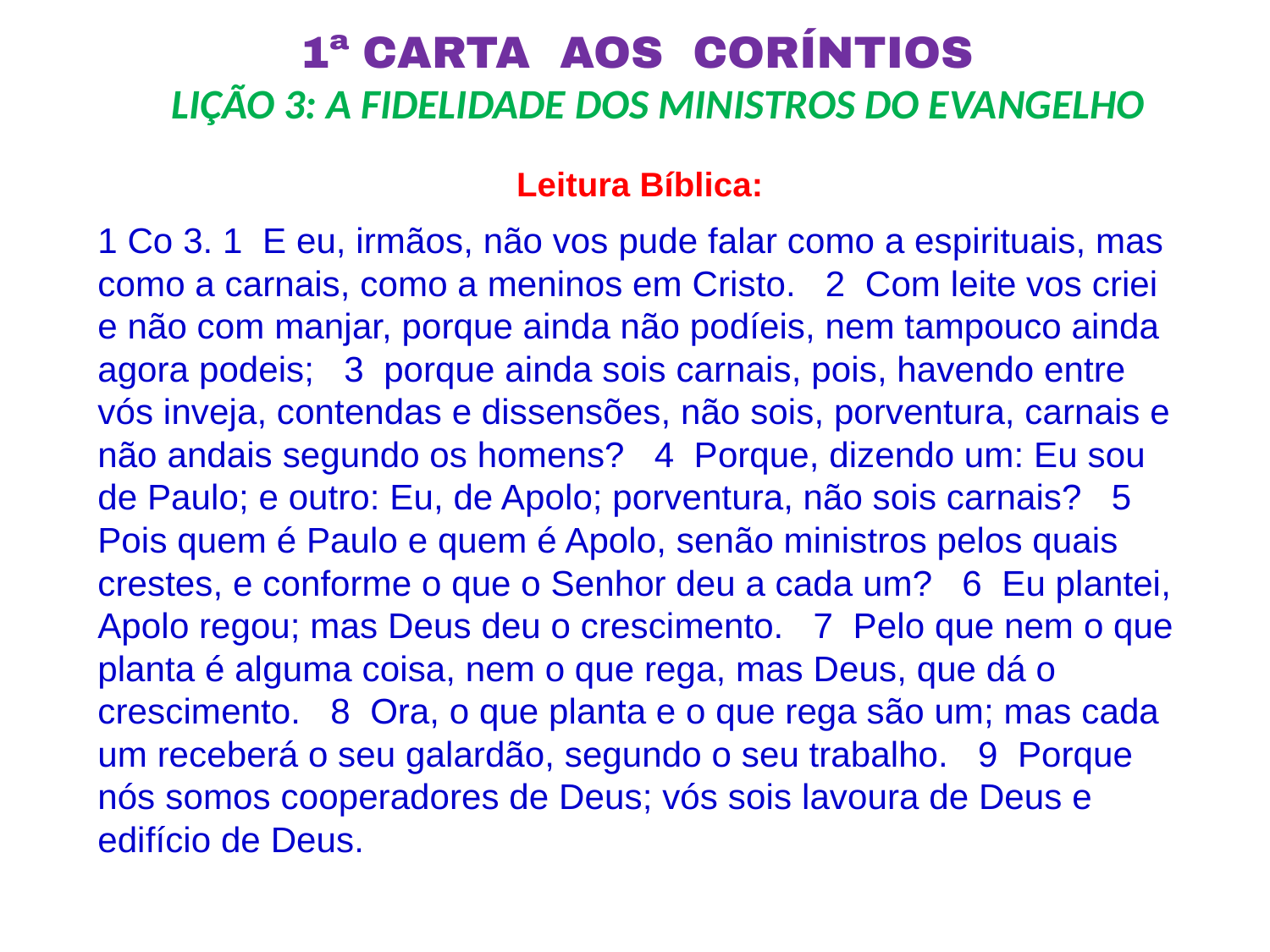

# 1ª CARTA  AOS  CORÍNTIOS LIÇÃO 3: A FIDELIDADE DOS MINISTROS DO EVANGELHO
Leitura Bíblica:

1 Co 3. 1  E eu, irmãos, não vos pude falar como a espirituais, mas como a carnais, como a meninos em Cristo.   2  Com leite vos criei e não com manjar, porque ainda não podíeis, nem tampouco ainda agora podeis;   3  porque ainda sois carnais, pois, havendo entre vós inveja, contendas e dissensões, não sois, porventura, carnais e não andais segundo os homens?   4  Porque, dizendo um: Eu sou de Paulo; e outro: Eu, de Apolo; porventura, não sois carnais?   5  Pois quem é Paulo e quem é Apolo, senão ministros pelos quais crestes, e conforme o que o Senhor deu a cada um?   6  Eu plantei, Apolo regou; mas Deus deu o crescimento.   7  Pelo que nem o que planta é alguma coisa, nem o que rega, mas Deus, que dá o crescimento.   8  Ora, o que planta e o que rega são um; mas cada um receberá o seu galardão, segundo o seu trabalho.   9  Porque nós somos cooperadores de Deus; vós sois lavoura de Deus e edifício de Deus.